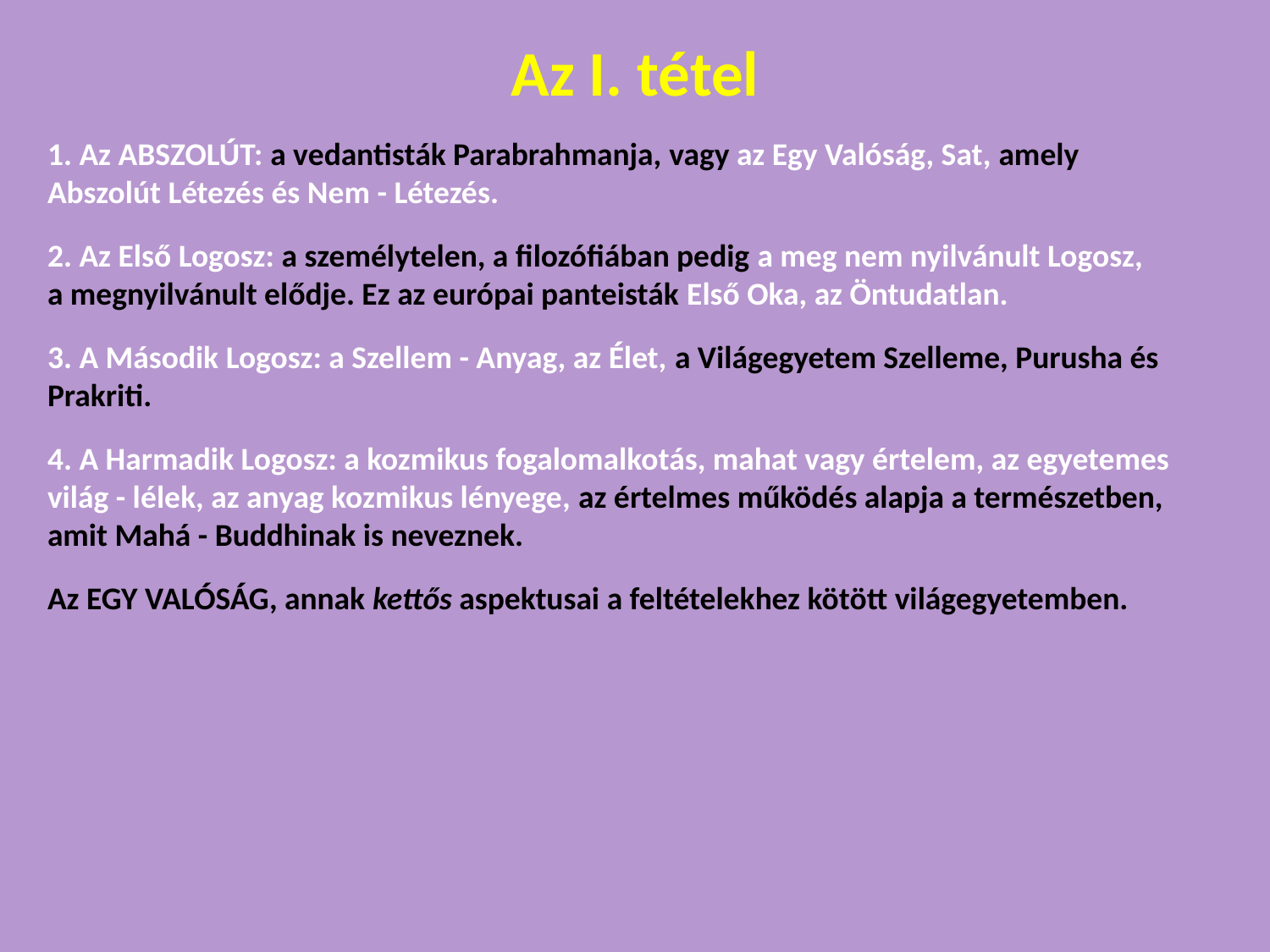

Az I. tétel

1. Az ABSZOLÚT: a vedantisták Parabrahmanja, vagy az Egy Valóság, Sat, amely
Abszolút Létezés és Nem - Létezés.

2. Az Első Logosz: a személytelen, a filozófiában pedig a meg nem nyilvánult Logosz,
a megnyilvánult elődje. Ez az európai panteisták Első Oka, az Öntudatlan.

3. A Második Logosz: a Szellem - Anyag, az Élet, a Világegyetem Szelleme, Purusha és Prakriti.

4. A Harmadik Logosz: a kozmikus fogalomalkotás, mahat vagy értelem, az egyetemes világ - lélek, az anyag kozmikus lényege, az értelmes működés alapja a természetben, amit Mahá - Buddhinak is neveznek.

Az EGY VALÓSÁG, annak kettős aspektusai a feltételekhez kötött világegyetemben.